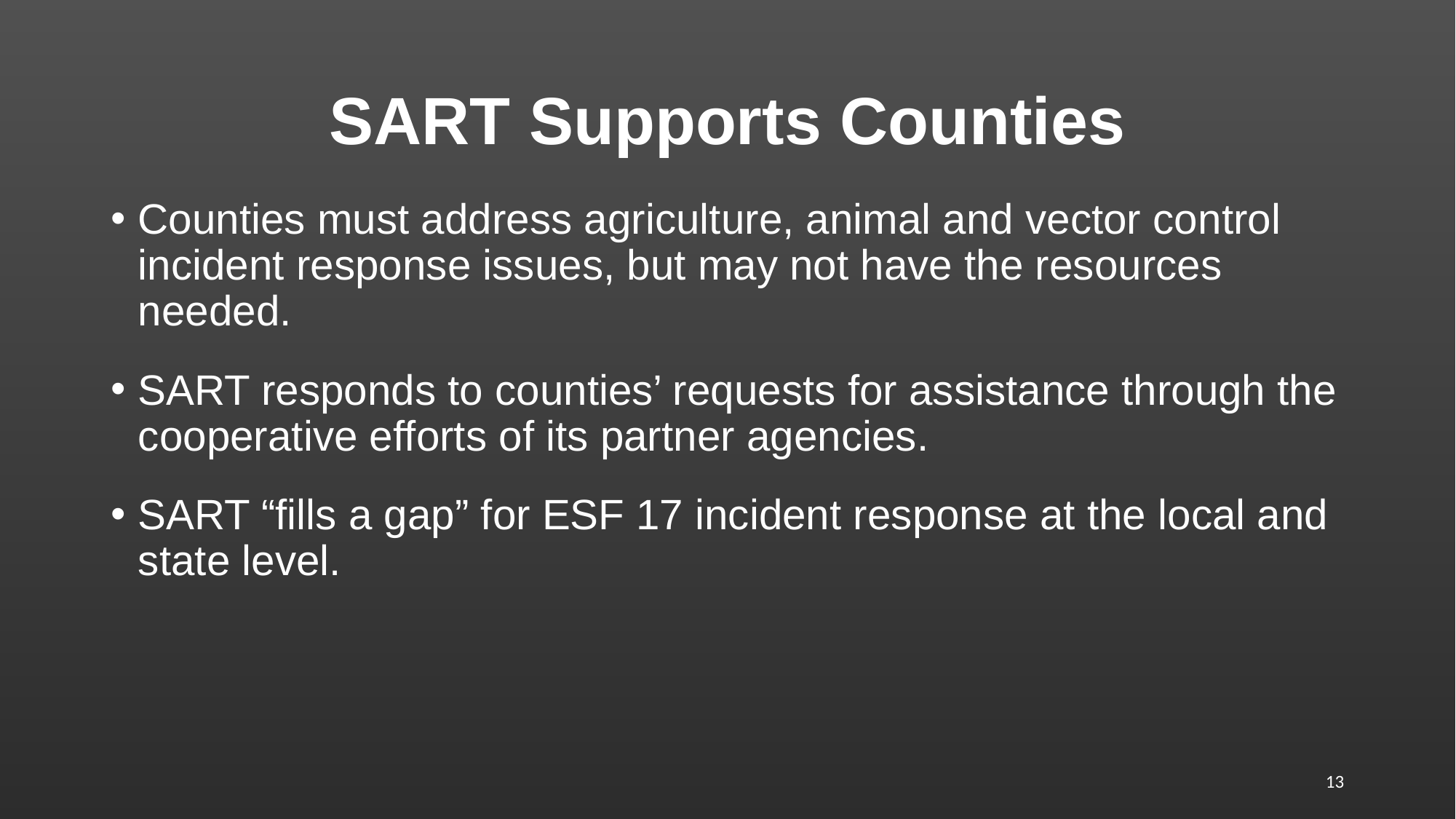

# SART Supports Counties
Counties must address agriculture, animal and vector control incident response issues, but may not have the resources needed.
SART responds to counties’ requests for assistance through the cooperative efforts of its partner agencies.
SART “fills a gap” for ESF 17 incident response at the local and state level.

13